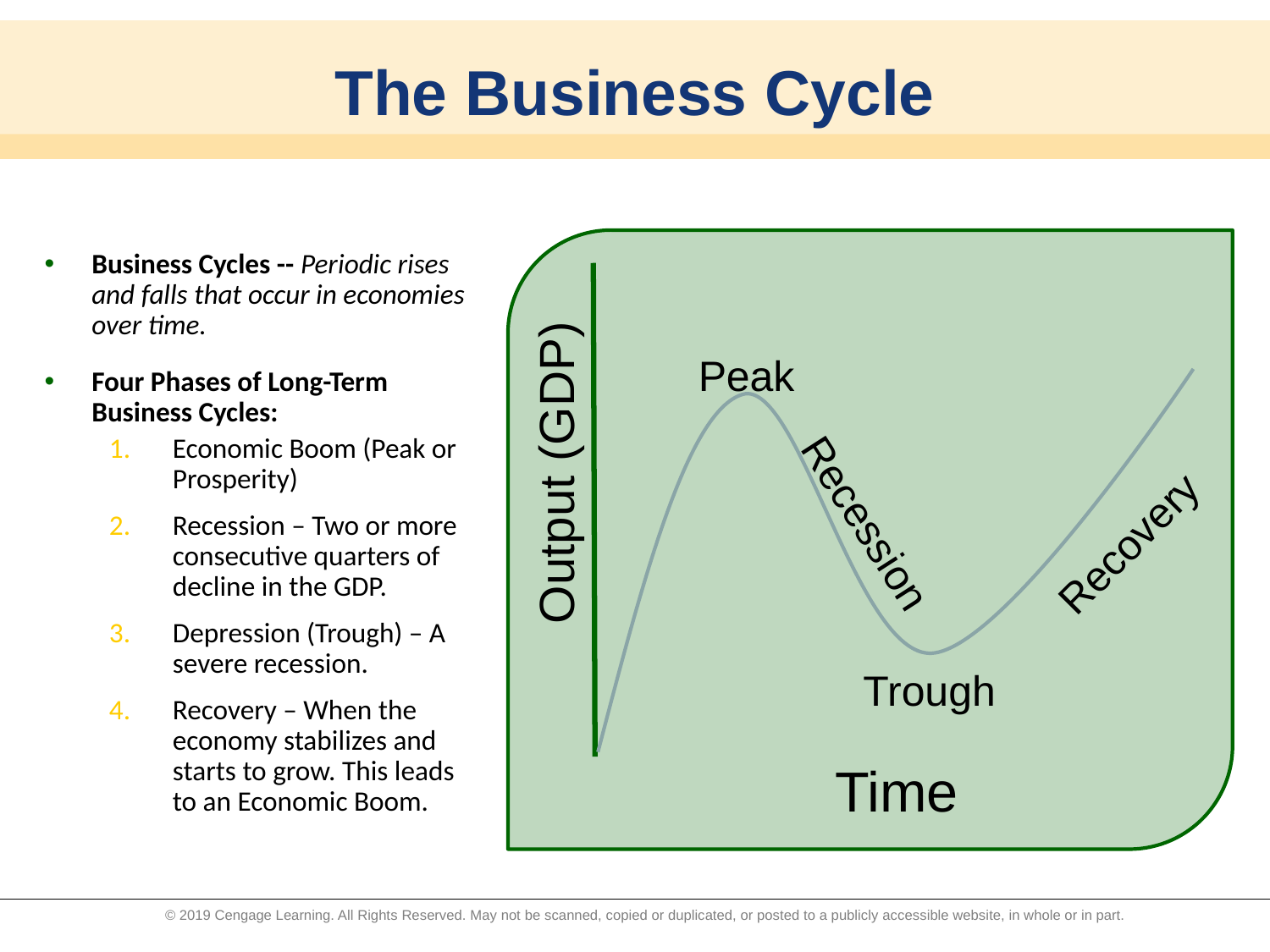

# The Business Cycle

Business Cycles -- Periodic rises and falls that occur in economies over time.
Four Phases of Long-Term Business Cycles:
Economic Boom (Peak or Prosperity)
Recession – Two or more consecutive quarters of decline in the GDP.
Depression (Trough) – A severe recession.
Recovery – When the economy stabilizes and starts to grow. This leads to an Economic Boom.
Peak

Recession
Recovery
Trough
Output (GDP)
Time